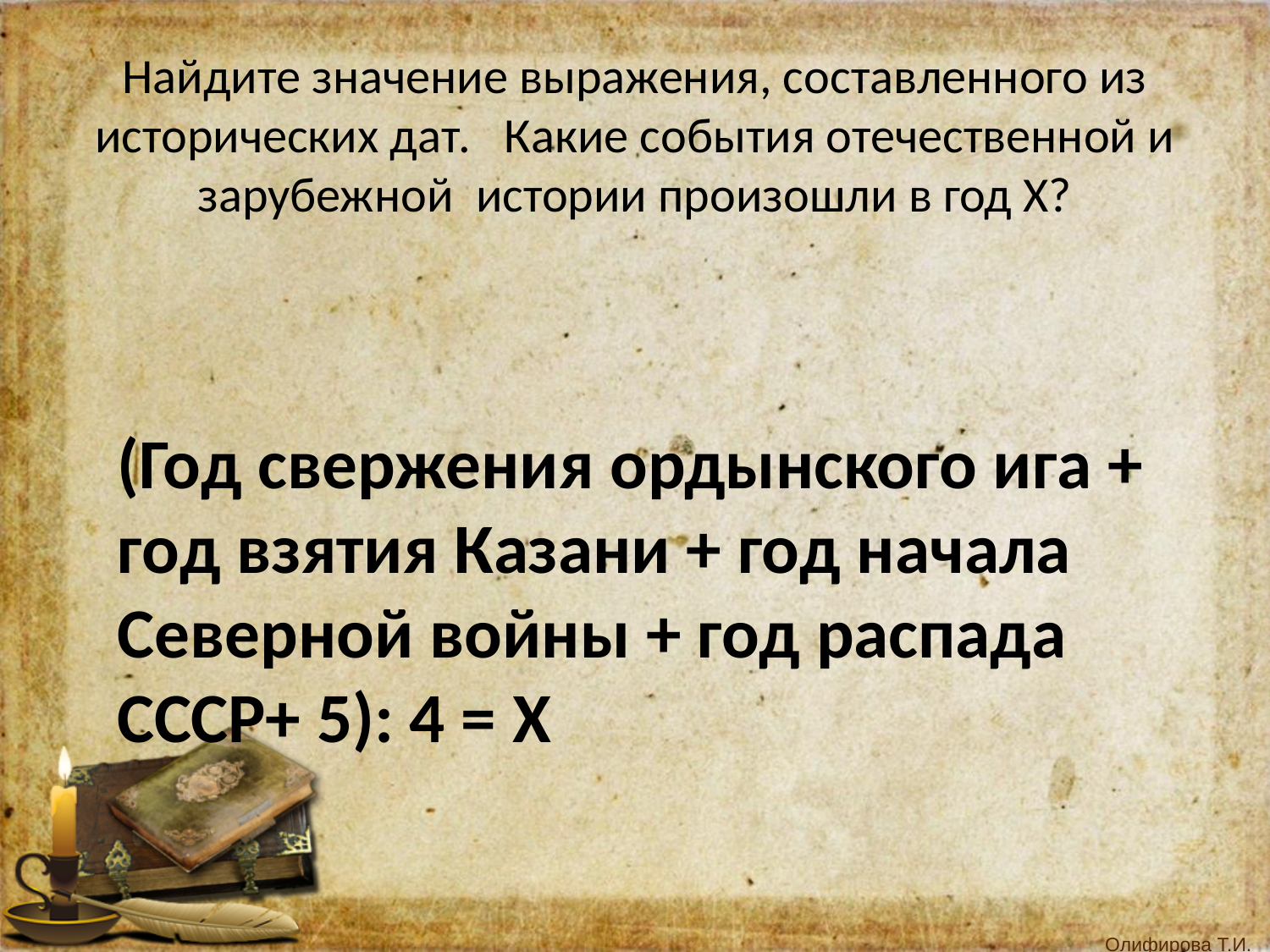

# Найдите значение выражения, составленного из исторических дат.   Какие события отечественной и зарубежной  истории произошли в год X?
(Год свержения ордынского ига + год взятия Казани + год начала Северной войны + год распада СССР+ 5): 4 = X